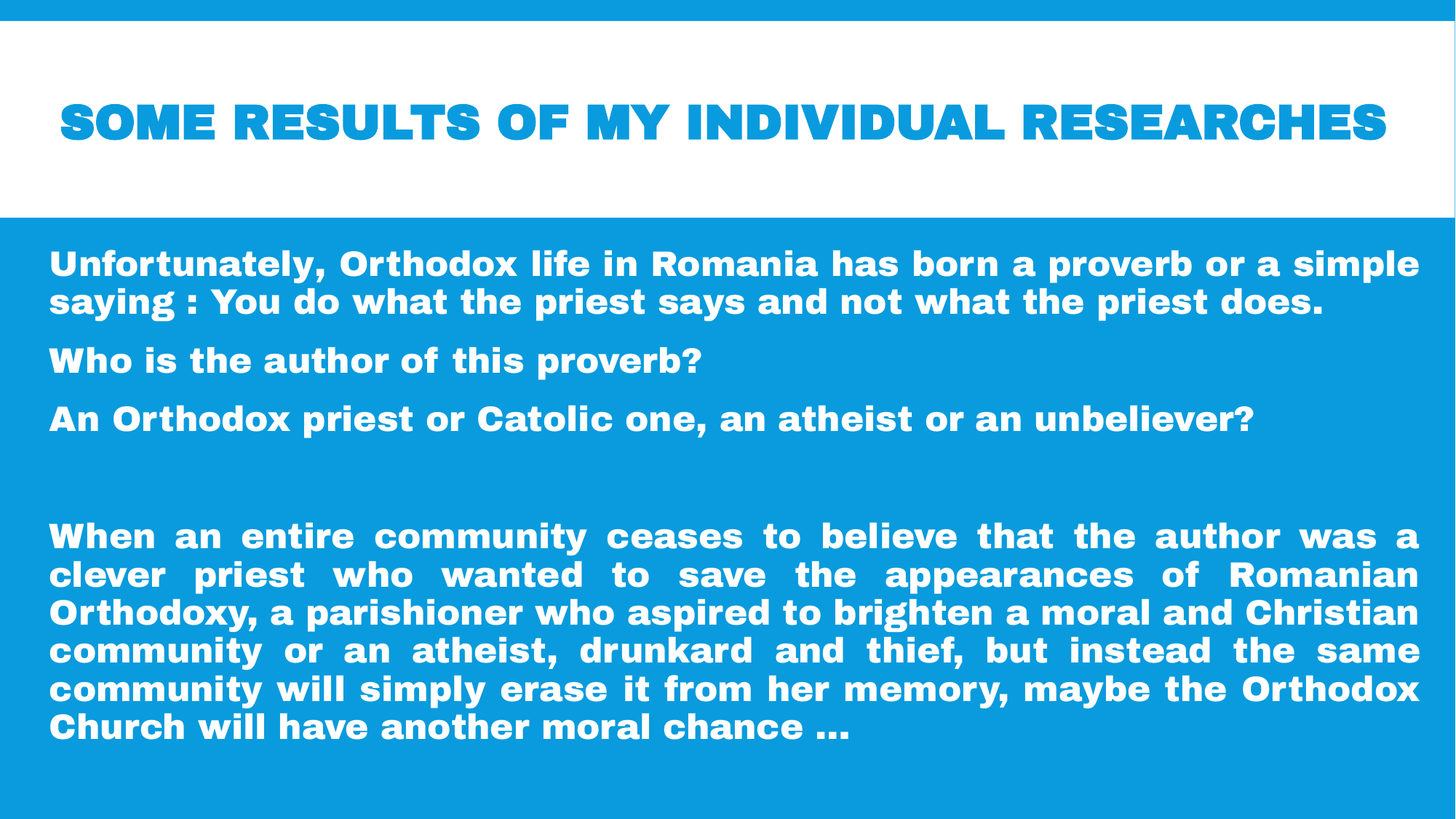

# SOME RESULTS OF MY INDIVIDUAL RESEARCHES
Unfortunately, Orthodox life in Romania has born a proverb or a simple saying : You do what the priest says and not what the priest does.
Who is the author of this proverb?
An Orthodox priest or Catolic one, an atheist or an unbeliever?

When an entire community ceases to believe that the author was a clever priest who wanted to save the appearances of Romanian Orthodoxy, a parishioner who aspired to brighten a moral and Christian community or an atheist, drunkard and thief, but instead the same community will simply erase it from her memory, maybe the Orthodox Church will have another moral chance …